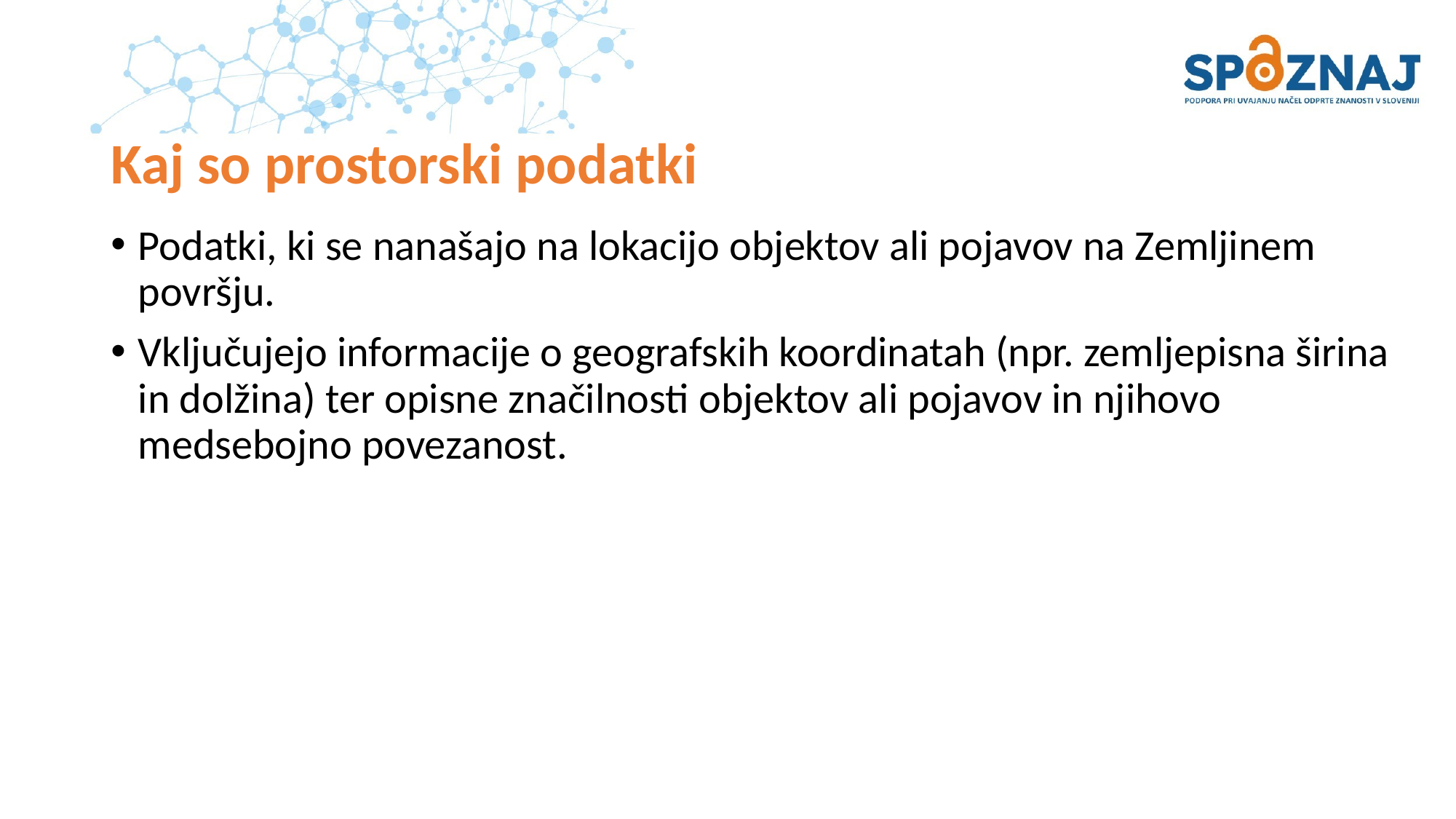

# Kaj so prostorski podatki
Podatki, ki se nanašajo na lokacijo objektov ali pojavov na Zemljinem površju.
Vključujejo informacije o geografskih koordinatah (npr. zemljepisna širina in dolžina) ter opisne značilnosti objektov ali pojavov in njihovo medsebojno povezanost.